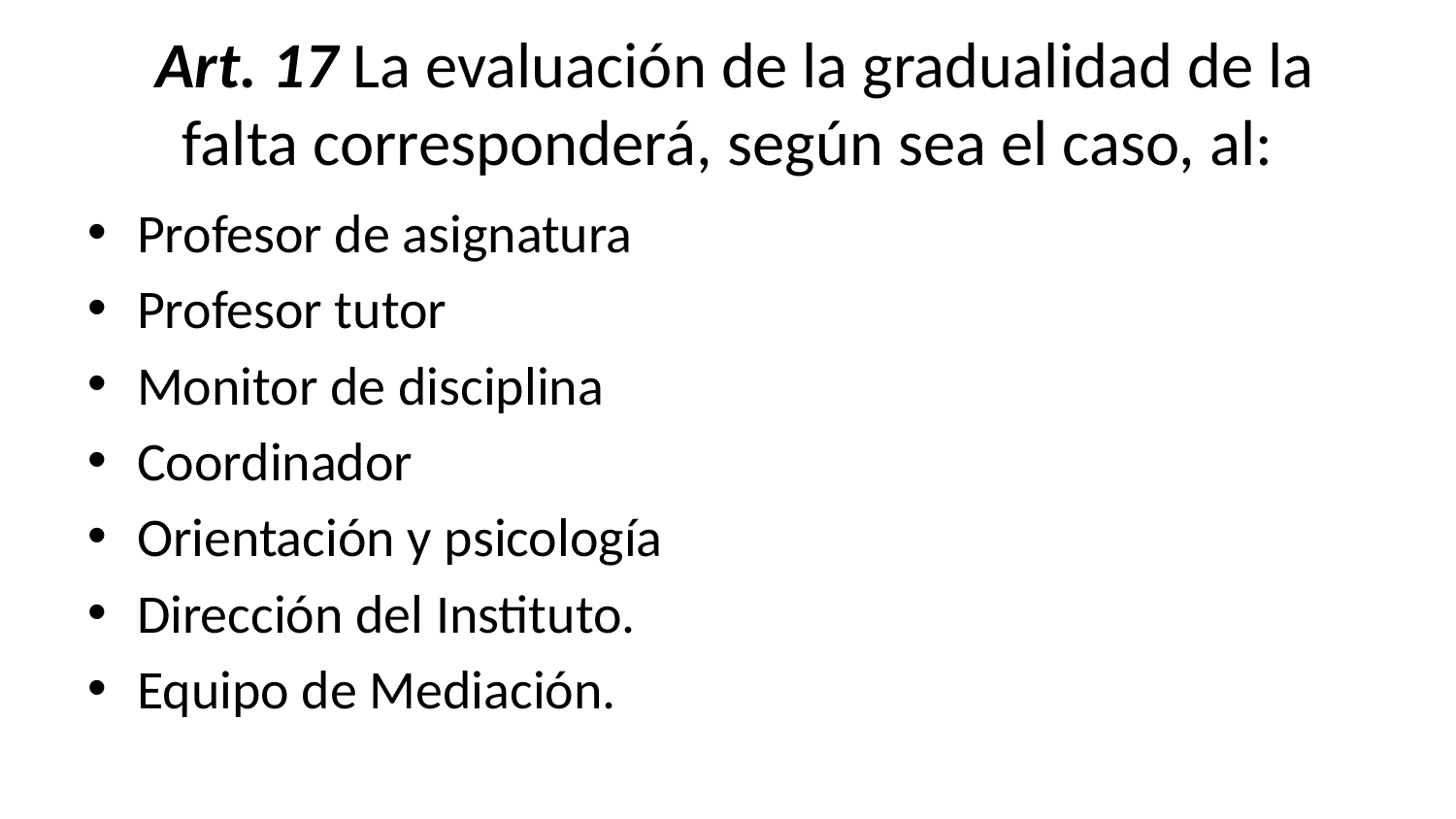

# Art. 17 La evaluación de la gradualidad de la falta corresponderá, según sea el caso, al:
Profesor de asignatura
Profesor tutor
Monitor de disciplina
Coordinador
Orientación y psicología
Dirección del Instituto.
Equipo de Mediación.